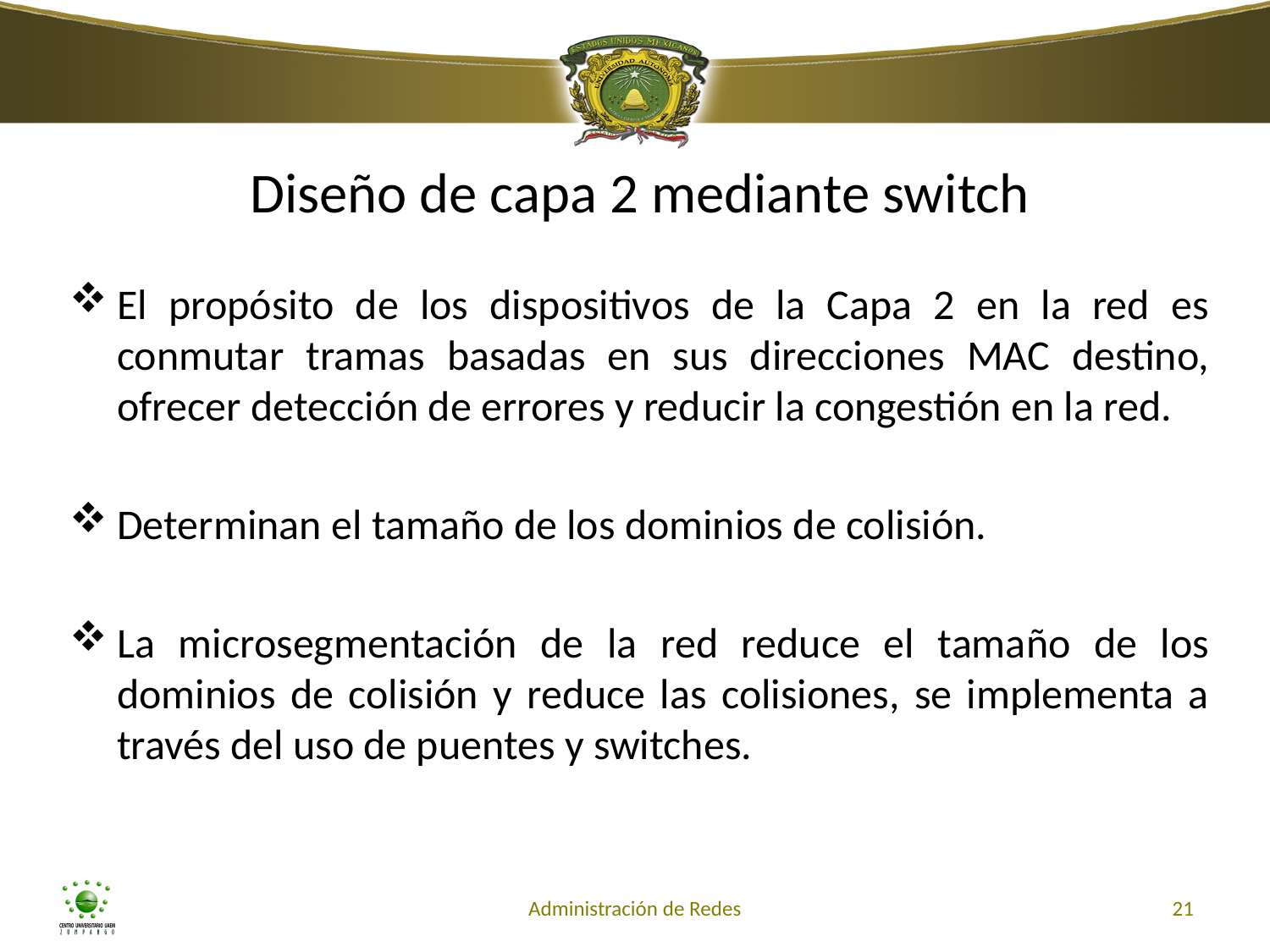

# Diseño de capa 2 mediante switch
El propósito de los dispositivos de la Capa 2 en la red es conmutar tramas basadas en sus direcciones MAC destino, ofrecer detección de errores y reducir la congestión en la red.

Determinan el tamaño de los dominios de colisión.

La microsegmentación de la red reduce el tamaño de los dominios de colisión y reduce las colisiones, se implementa a través del uso de puentes y switches.
Administración de Redes
21